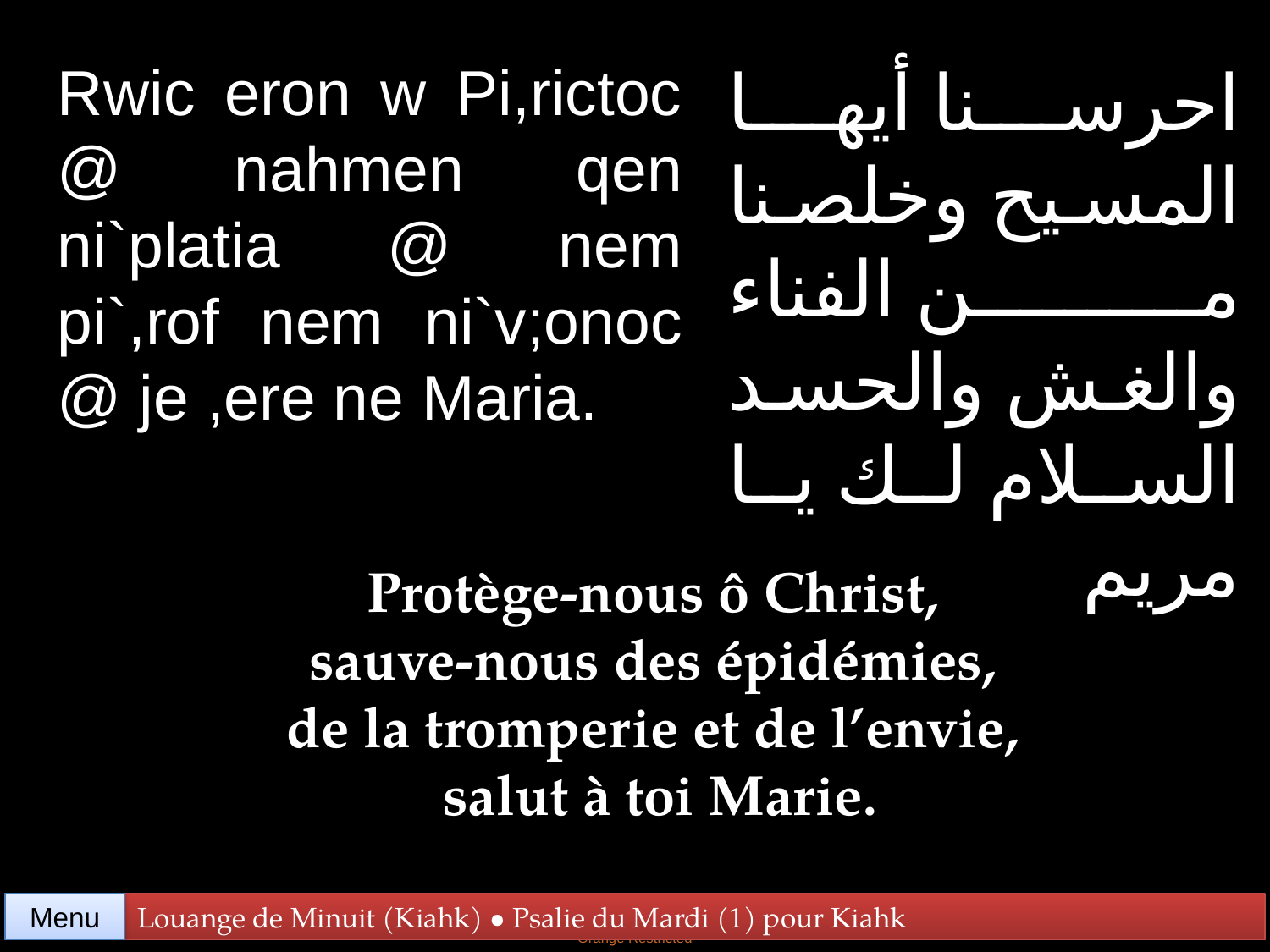

Rwic eron w Pi,rictoc @ nahmen qen ni`platia @ nem pi`,rof nem ni`v;onoc @ je ,ere ne Maria.
احرسنا أيها المسيح وخلصنا من الفناء والغش والحسد السلام لك يا مريم

Protège-nous ô Christ,
sauve-nous des épidémies,
de la tromperie et de l’envie,
salut à toi Marie.
Menu
Louange de Minuit (Kiahk) • Psalie du Mardi (1) pour Kiahk